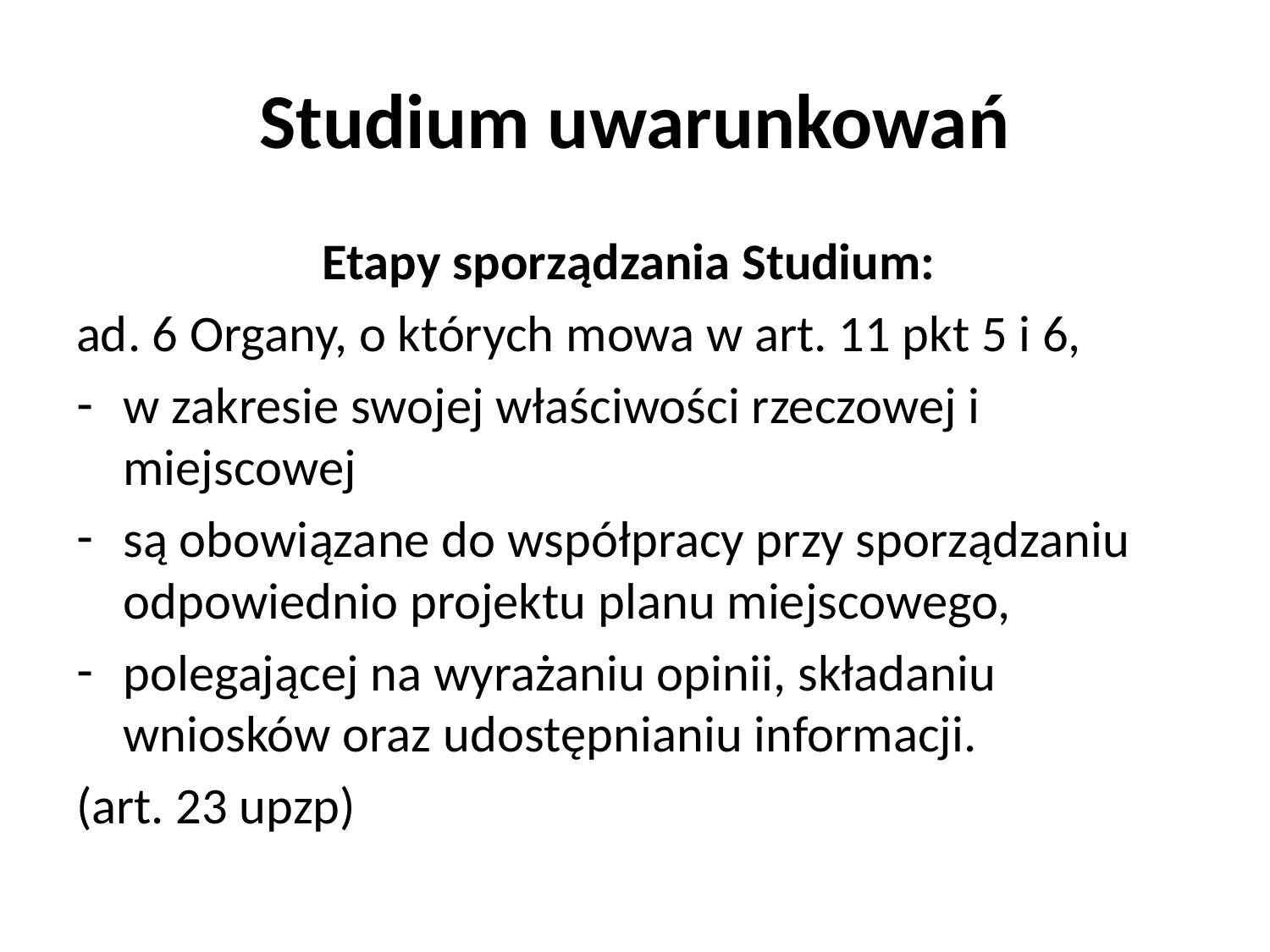

# Studium uwarunkowań
Etapy sporządzania Studium:
ad. 6 Organy, o których mowa w art. 11 pkt 5 i 6,
w zakresie swojej właściwości rzeczowej i miejscowej
są obowiązane do współpracy przy sporządzaniu odpowiednio projektu planu miejscowego,
polegającej na wyrażaniu opinii, składaniu wniosków oraz udostępnianiu informacji.
(art. 23 upzp)